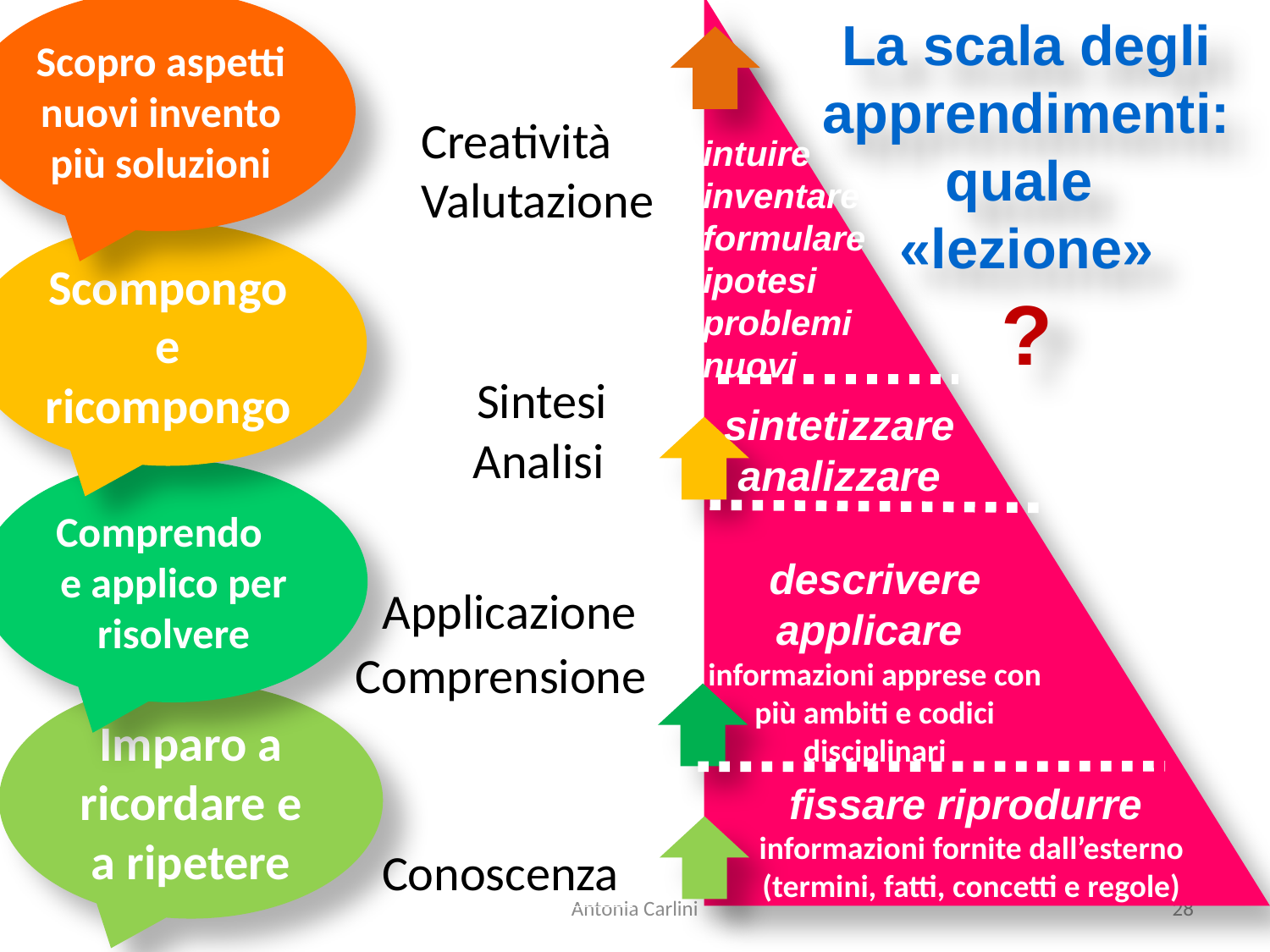

Scopro aspetti nuovi invento più soluzioni

La scala degli apprendimenti: quale
«lezione»
?

Creatività
Valutazione
intuire
inventare
formulare
ipotesi problemi nuovi
Scompongo e ricompongo
Sintesi
sintetizzare
analizzare

Analisi
Comprendo    e applico per risolvere
descrivere applicare
informazioni apprese con più ambiti e codici disciplinari
Applicazione
Comprensione

Imparo a ricordare e a ripetere
fissare riprodurre
informazioni fornite dall’esterno
(termini, fatti, concetti e regole)

Conoscenza
Antonia Carlini
28